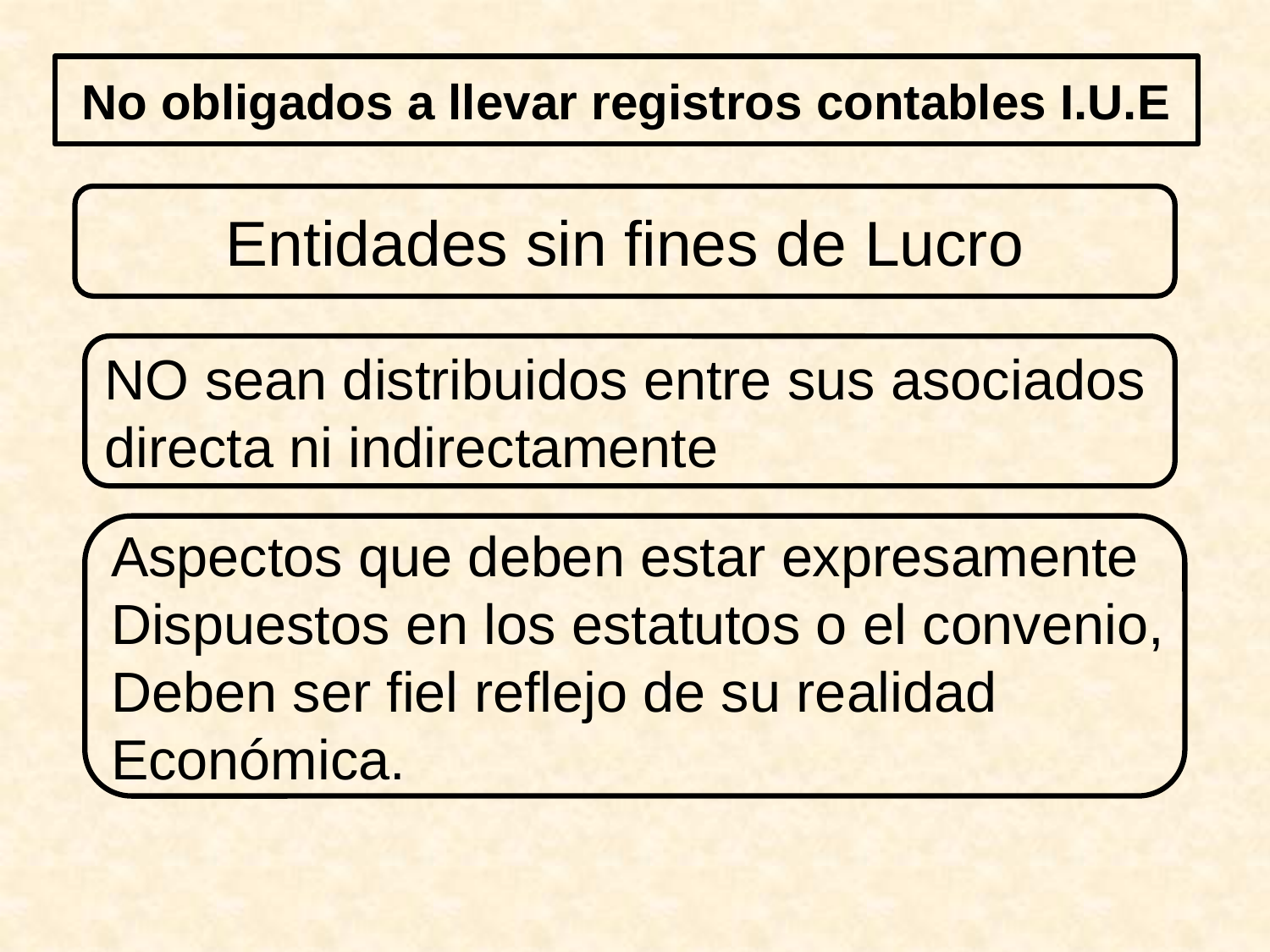

# No obligados a llevar registros contables I.U.E
Entidades sin fines de Lucro
NO sean distribuidos entre sus asociados
directa ni indirectamente
Aspectos que deben estar expresamente
Dispuestos en los estatutos o el convenio,
Deben ser fiel reflejo de su realidad
Económica.